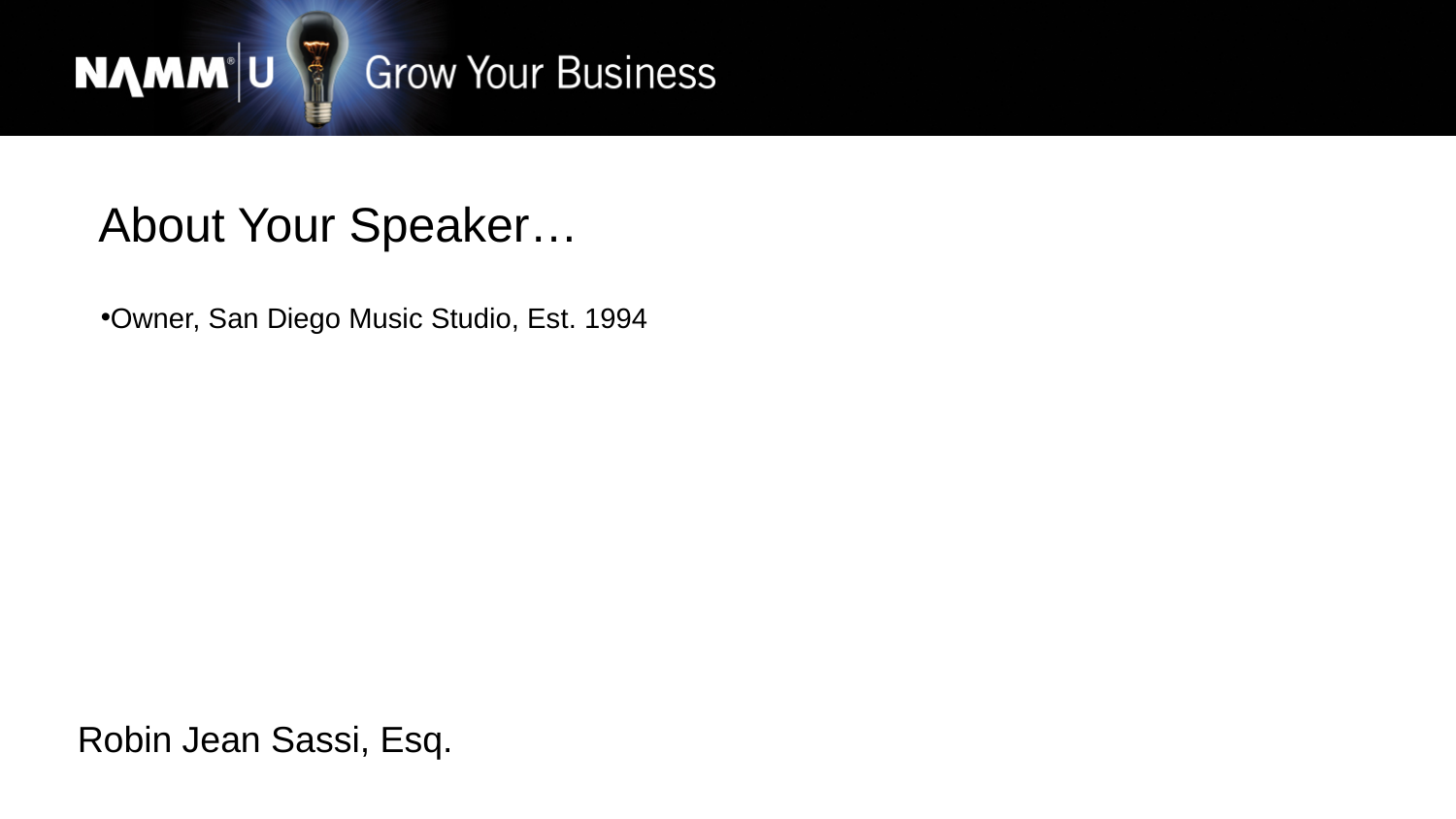

About Your Speaker…
Owner, San Diego Music Studio, Est. 1994

Robin Jean Sassi, Esq.